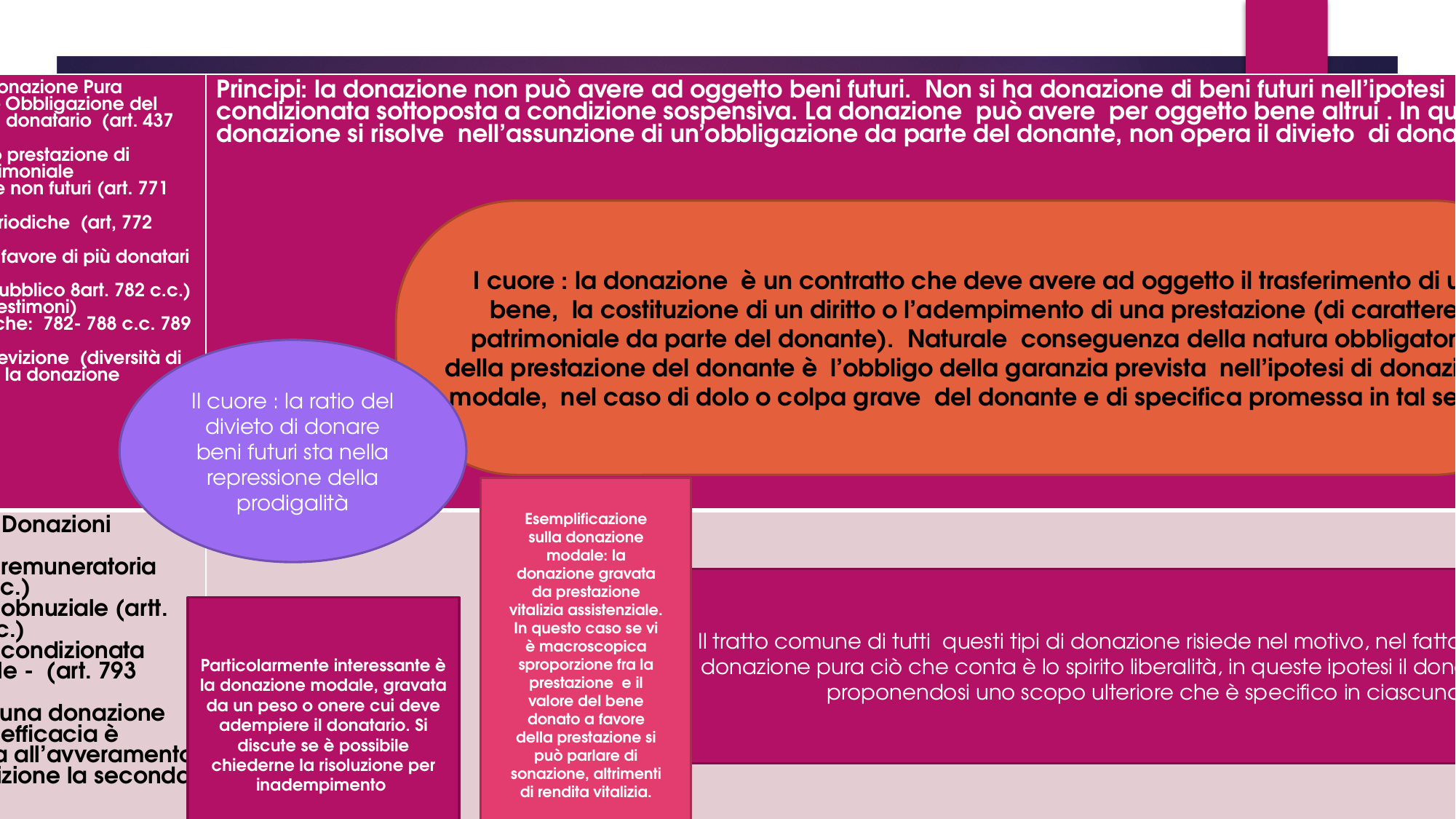

| Disciplina - Donazione Pura Art. 769 c.c. – Obbligazione del donante e del donatario (art. 437 c.c.) Oggetto: res o prestazione di carattere patrimoniale Beni presenti e non futuri (art. 771 c.c.) Prestazioni periodiche (art, 772 c.c.) Donazione in favore di più donatari (art. 773 c.c.) Forma : atto pubblico 8art. 782 c.c.) (presenza di testimoni) Nullità specifiche: 782- 788 c.c. 789 c.c. Garanzia per evizione (diversità di disciplina con la donazione modale) | Principi: la donazione non può avere ad oggetto beni futuri. Non si ha donazione di beni futuri nell’ipotesi di donazione condizionata sottoposta a condizione sospensiva. La donazione può avere per oggetto bene altrui . In questo caso, poiché la donazione si risolve nell’assunzione di un’obbligazione da parte del donante, non opera il divieto di donare beni futuri |
| --- | --- |
| Disciplina : Donazioni motivate Donazione remuneratoria ( art. 770 c.c.) Donazione obnuziale (artt. 80 e 785 c.c.) Donazione condizionata e /o modale - (art. 793 c.c.) La prima è una donazione pura la cui efficacia è subordinata all’avveramento della condizione la seconda no. |  |
# Scaletta traccia n. 5
I cuore : la donazione  è un contratto che deve avere ad oggetto il trasferimento di un bene,  la costituzione di un diritto o l’adempimento di una prestazione (di carattere patrimoniale da parte del donante).  Naturale  conseguenza della natura obbligatoria della prestazione del donante è  l’obbligo della garanzia prevista  nell’ipotesi di donazione modale,  nel caso di dolo o colpa grave  del donante e di specifica promessa in tal senso
II cuore : la ratio del divieto di donare beni futuri sta nella repressione della prodigalità
Esemplificazione sulla donazione modale: la donazione gravata da prestazione vitalizia assistenziale. In questo caso se vi è macroscopica sproporzione fra la prestazione  e il valore del bene donato a favore della prestazione si può parlare di sonazione, altrimenti di rendita vitalizia.
Il tratto comune di tutti  questi tipi di donazione risiede nel motivo, nel fatto cioè che, mentre per la donazione pura ciò che conta è lo spirito liberalità, in queste ipotesi il donante effettua la liberalità proponendosi uno scopo ulteriore che è specifico in ciascuna fattispecie
Particolarmente interessante è la donazione modale, gravata da un peso o onere cui deve adempiere il donatario. Si discute se è possibile chiederne la risoluzione per inadempimento